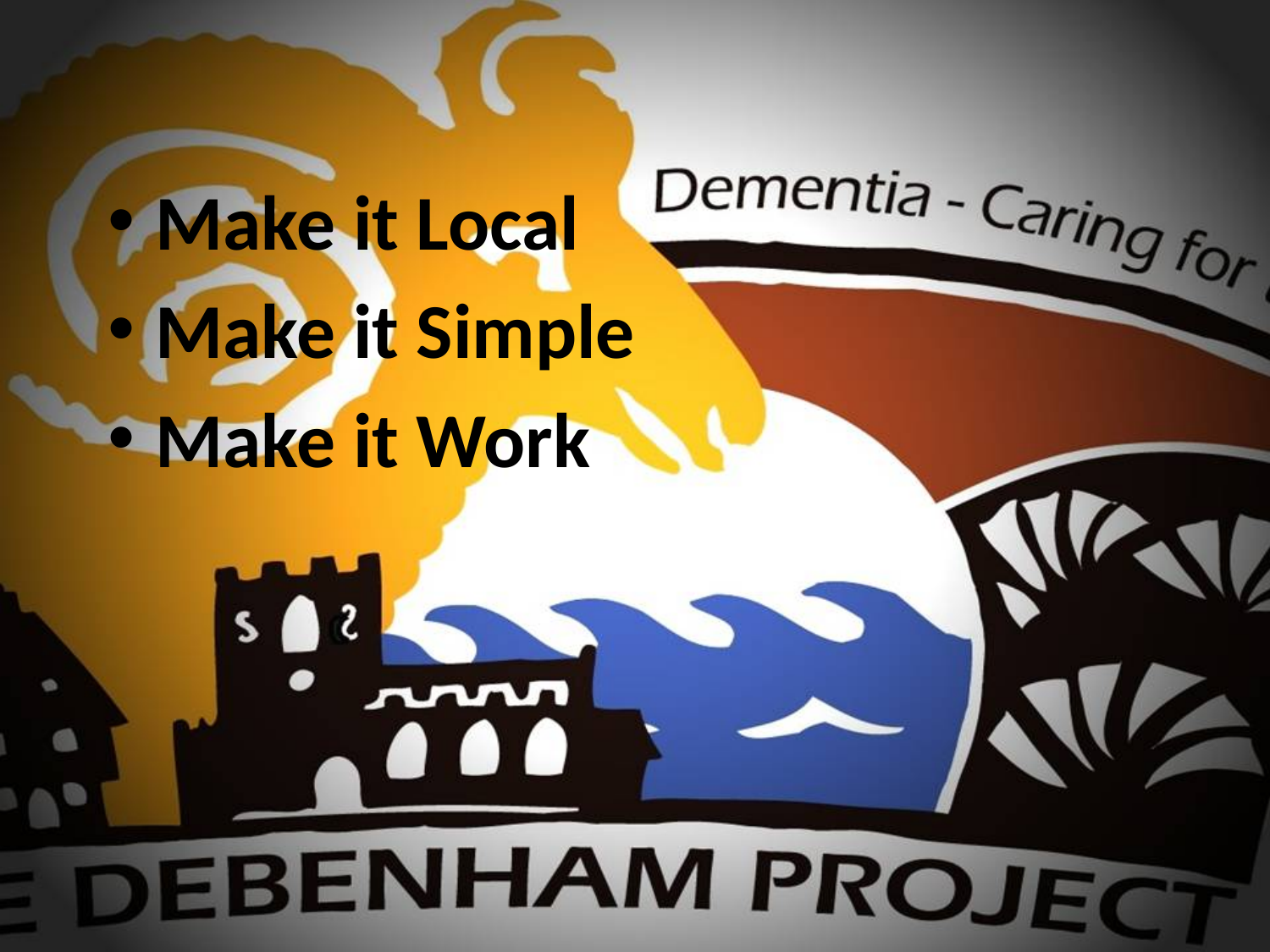

Make it Local
Make it Simple
Make it Work